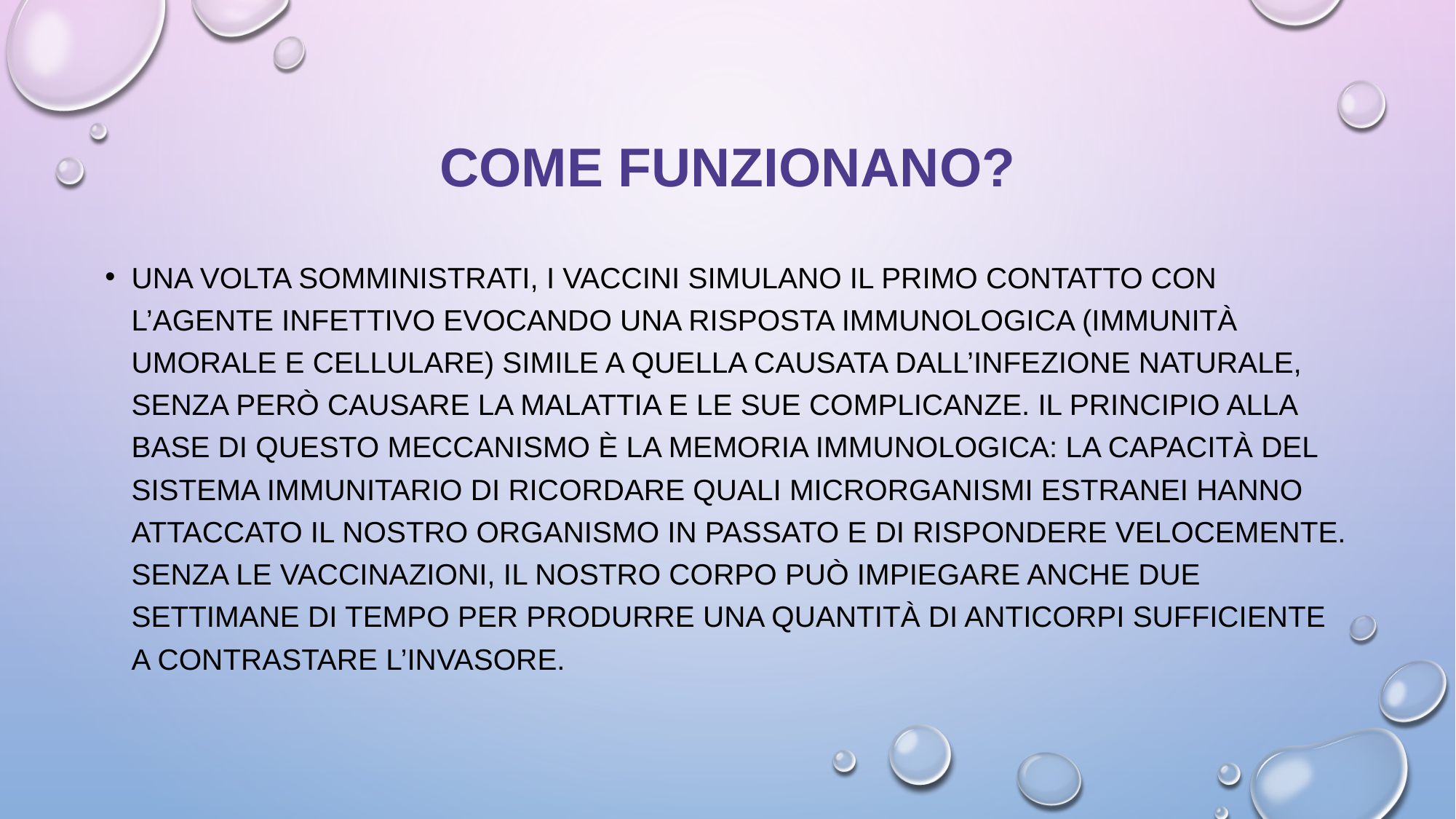

# COME FUNZIONANO?
Una volta somministrati, i vaccini simulano il primo contatto con l’agente infettivo evocando una risposta immunologica (immunità umorale e cellulare) simile a quella causata dall’infezione naturale, senza però causare la malattia e le sue complicanze. Il principio alla base di questo meccanismo è la memoria immunologica: la capacità del sistema immunitario di ricordare quali microrganismi estranei hanno attaccato il nostro organismo in passato e di rispondere velocemente. Senza le vaccinazioni, il nostro corpo può impiegare anche due settimane di tempo per produrre una quantità di anticorpi sufficiente a contrastare l’invasore.